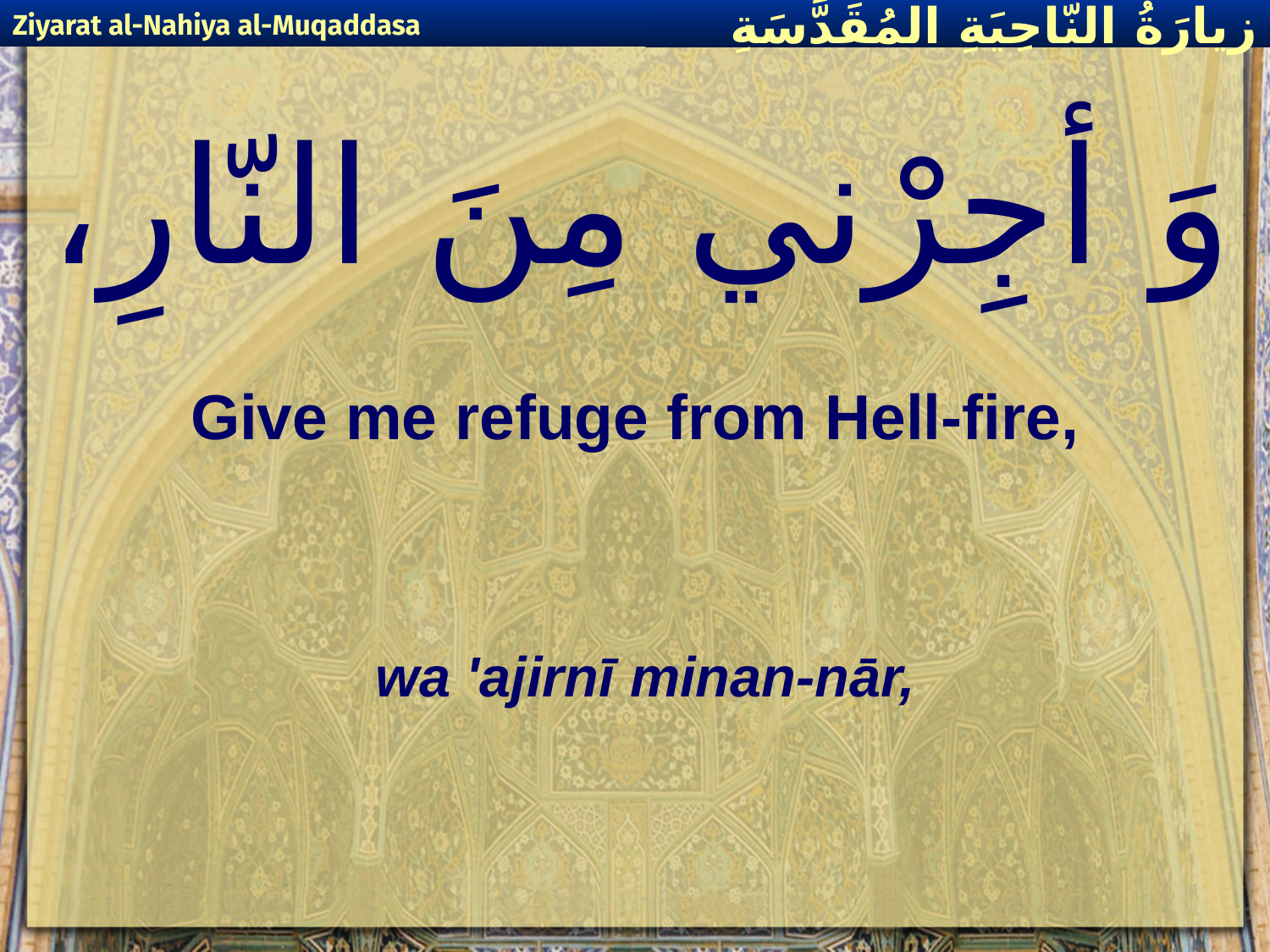

Ziyarat al-Nahiya al-Muqaddasa
زيارَةُ النّاحِيَةِ ال‍مُقَدَّسَةِ
# وَ أجِرْني مِنَ النّارِ،
Give me refuge from Hell-fire,
wa 'ajirnī minan-nār,